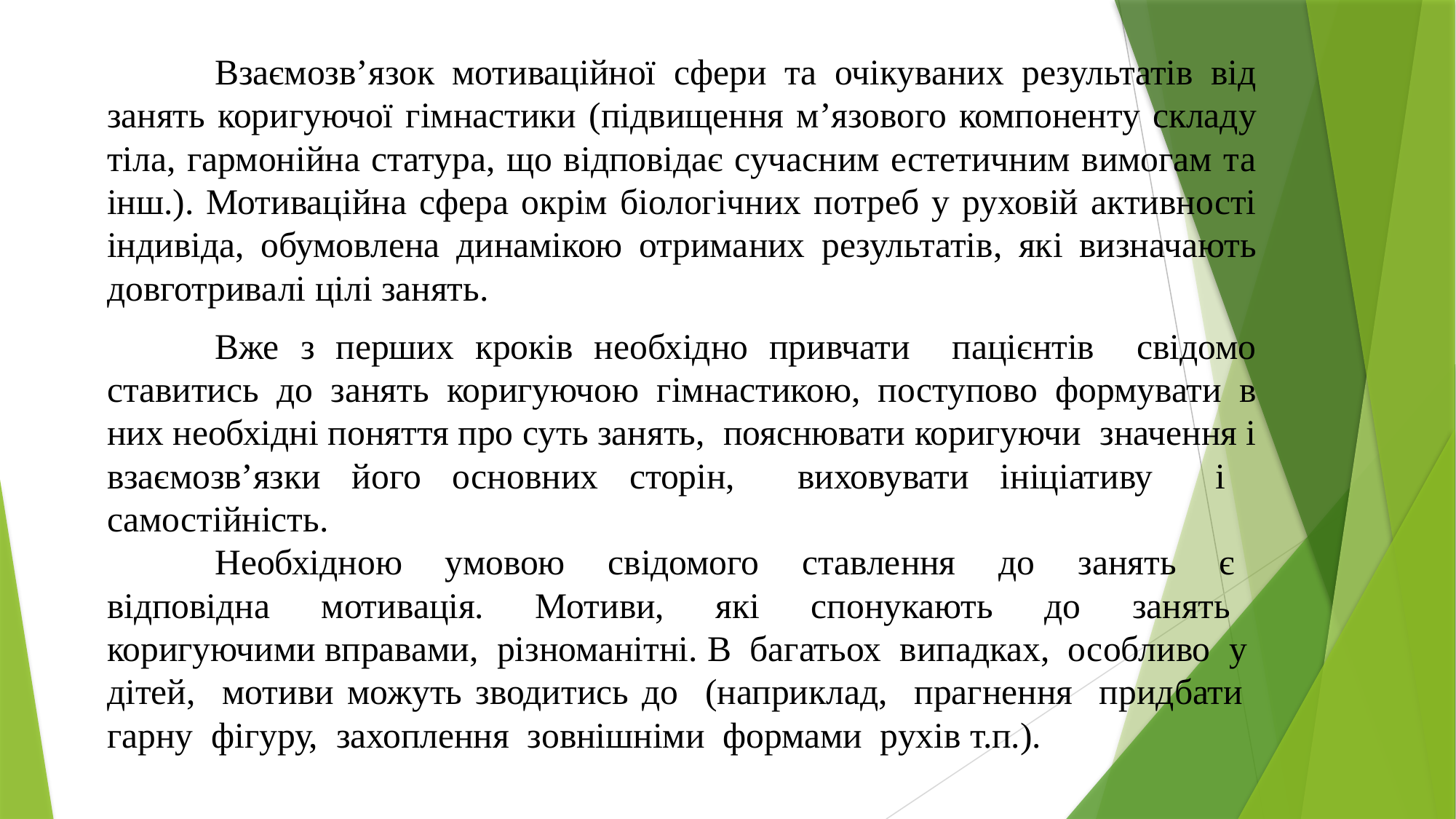

Взаємозв’язок мотиваційної сфери та очікуваних результатів від занять коригуючої гімнастики (підвищення м’язового компоненту складу тіла, гармонійна статура, що відповідає сучасним естетичним вимогам та інш.). Мотиваційна сфера окрім біологічних потреб у руховій активності індивіда, обумовлена динамікою отриманих результатів, які визначають довготривалі цілі занять.
	Вже з перших кроків необхідно привчати  пацієнтів  свідомо ставитись до занять коригуючою гімнастикою, поступово формувати в них необхідні поняття про суть занять,  пояснювати коригуючи  значення і взаємозв’язки його основних сторін,  виховувати ініціативу  і  самостійність.
	Необхідною  умовою  свідомого  ставлення  до  занять  є  відповідна  мотивація.  Мотиви,  які  спонукають  до  занять  коригуючими вправами,  різноманітні. В  багатьох  випадках,  особливо  у  дітей,  мотиви можуть зводитись до  (наприклад,  прагнення  придбати  гарну  фігуру,  захоплення  зовнішніми  формами  рухів т.п.).